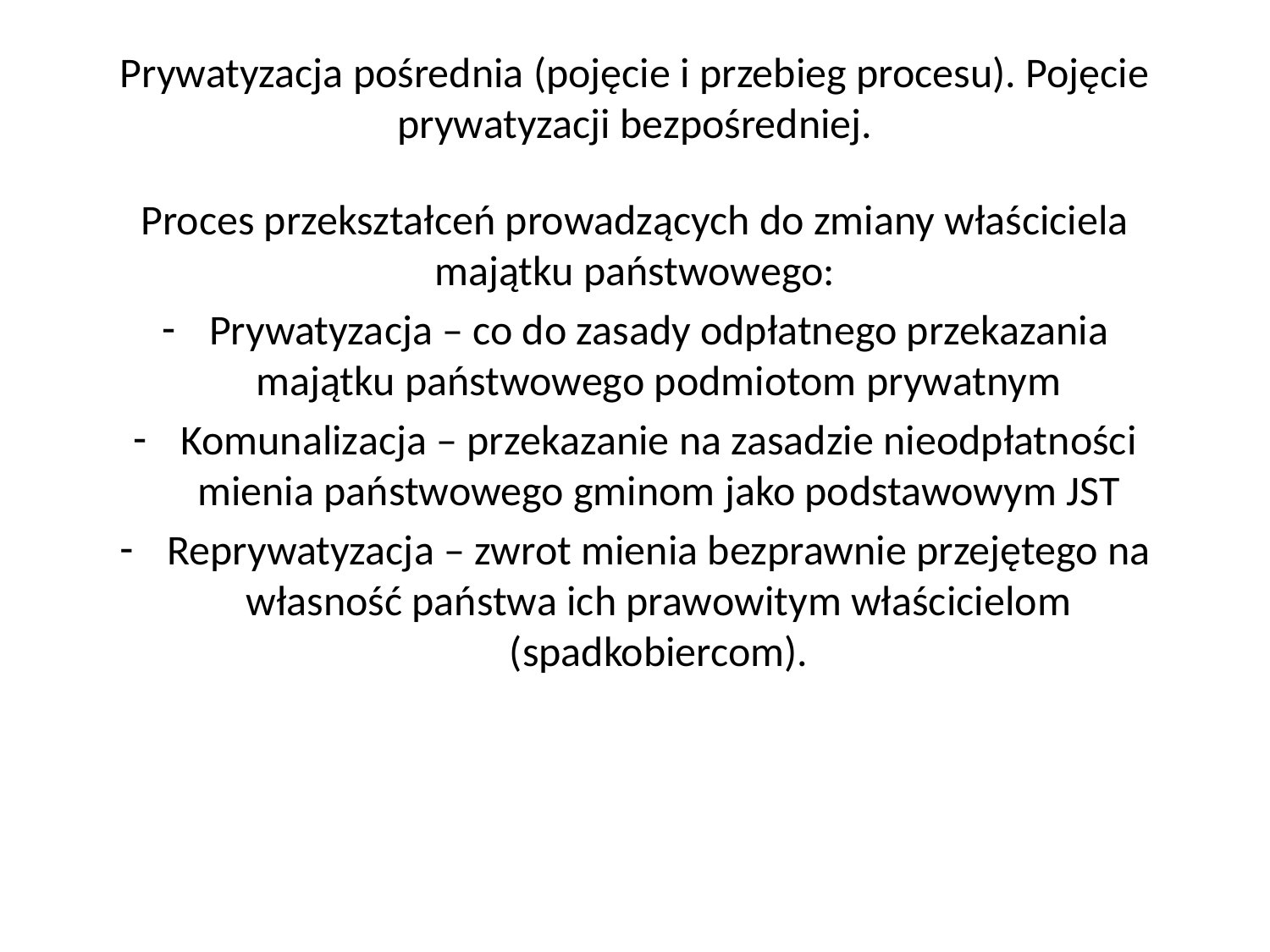

# Prywatyzacja pośrednia (pojęcie i przebieg procesu). Pojęcie prywatyzacji bezpośredniej.

Proces przekształceń prowadzących do zmiany właściciela majątku państwowego:
Prywatyzacja – co do zasady odpłatnego przekazania majątku państwowego podmiotom prywatnym
Komunalizacja – przekazanie na zasadzie nieodpłatności mienia państwowego gminom jako podstawowym JST
Reprywatyzacja – zwrot mienia bezprawnie przejętego na własność państwa ich prawowitym właścicielom (spadkobiercom).